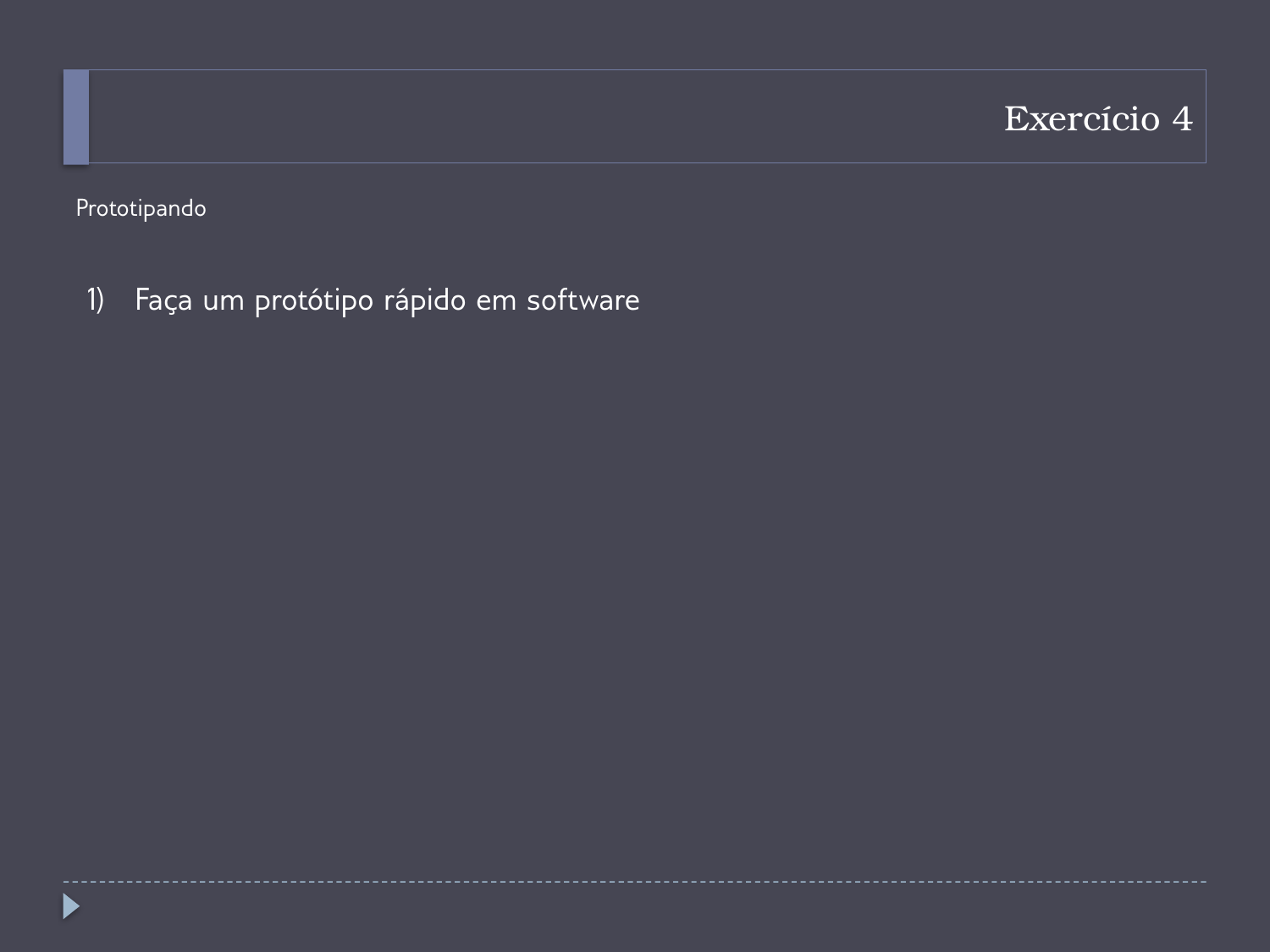

# Exercício 4
Prototipando
Faça um protótipo rápido em software